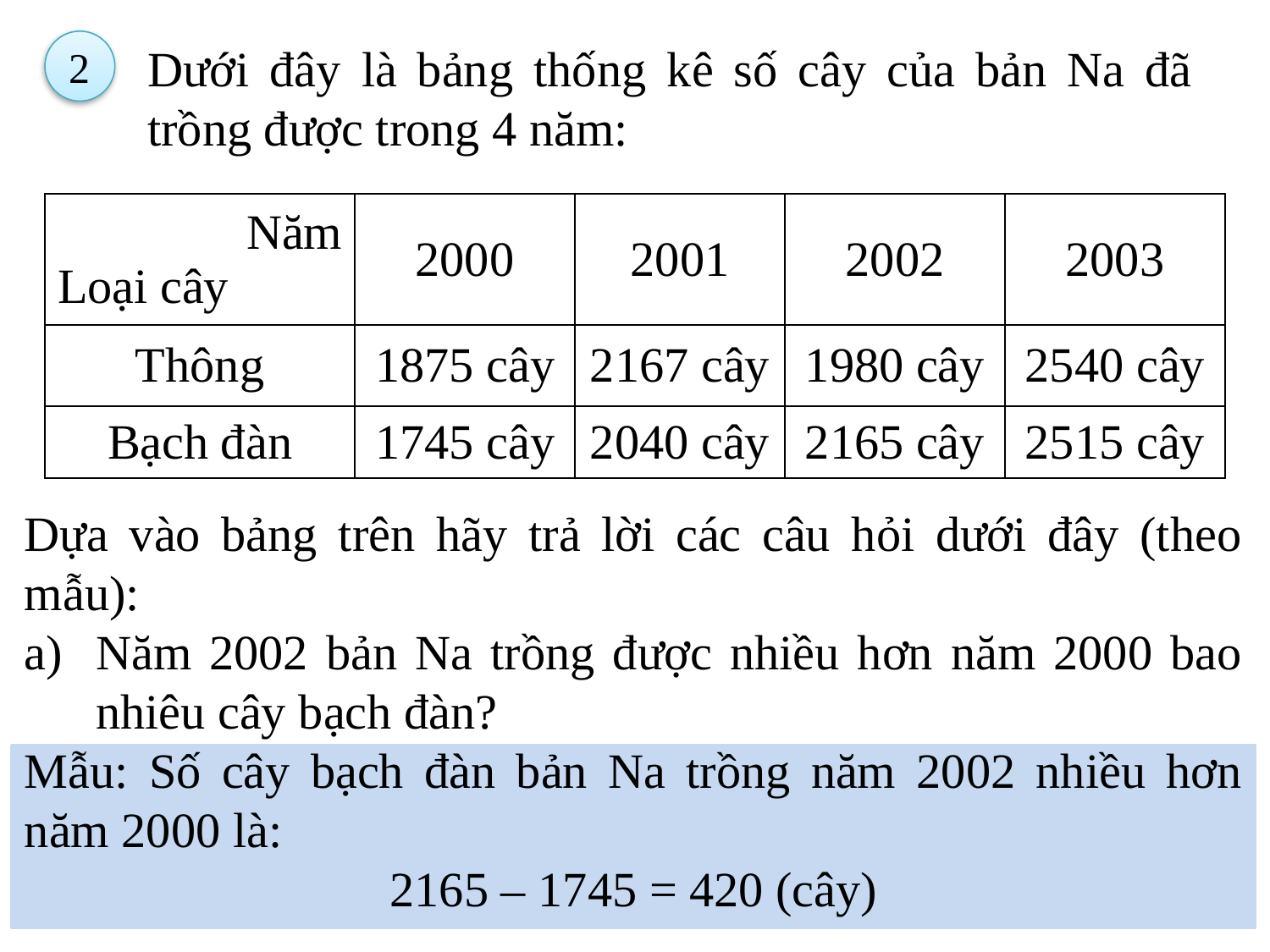

Dưới đây là bảng thống kê số cây của bản Na đã trồng được trong 4 năm:
2
| Năm Loại cây | 2000 | 2001 | 2002 | 2003 |
| --- | --- | --- | --- | --- |
| Thông | 1875 cây | 2167 cây | 1980 cây | 2540 cây |
| Bạch đàn | 1745 cây | 2040 cây | 2165 cây | 2515 cây |
Dựa vào bảng trên hãy trả lời các câu hỏi dưới đây (theo mẫu):
Năm 2002 bản Na trồng được nhiều hơn năm 2000 bao nhiêu cây bạch đàn?
Mẫu: Số cây bạch đàn bản Na trồng năm 2002 nhiều hơn năm 2000 là:
2165 – 1745 = 420 (cây)